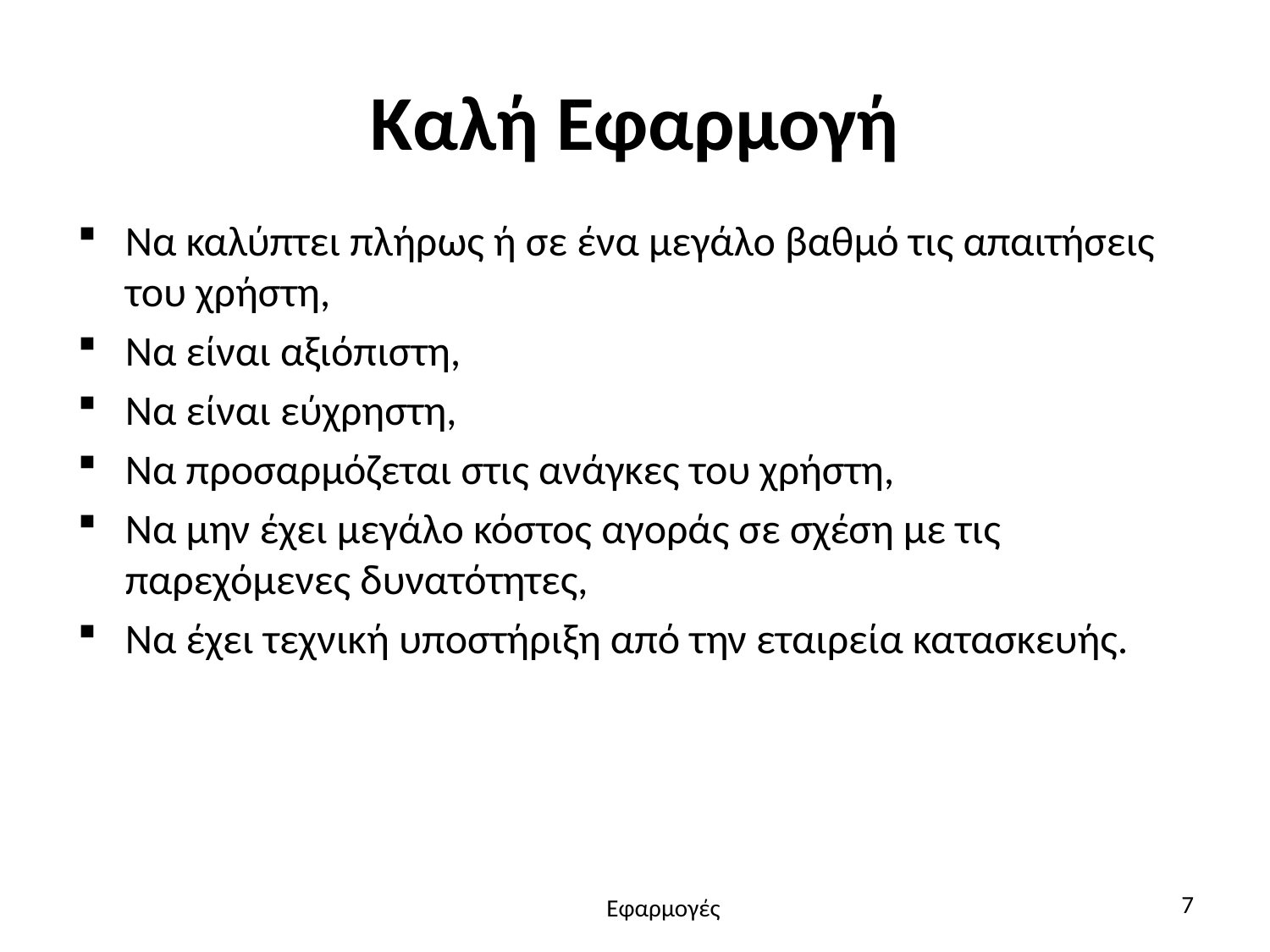

# Καλή Εφαρμογή
Να καλύπτει πλήρως ή σε ένα μεγάλο βαθμό τις απαιτήσεις του χρήστη,
Να είναι αξιόπιστη,
Να είναι εύχρηστη,
Να προσαρμόζεται στις ανάγκες του χρήστη,
Να μην έχει μεγάλο κόστος αγοράς σε σχέση με τις παρεχόμενες δυνατότητες,
Να έχει τεχνική υποστήριξη από την εταιρεία κατασκευής.
7
Εφαρμογές